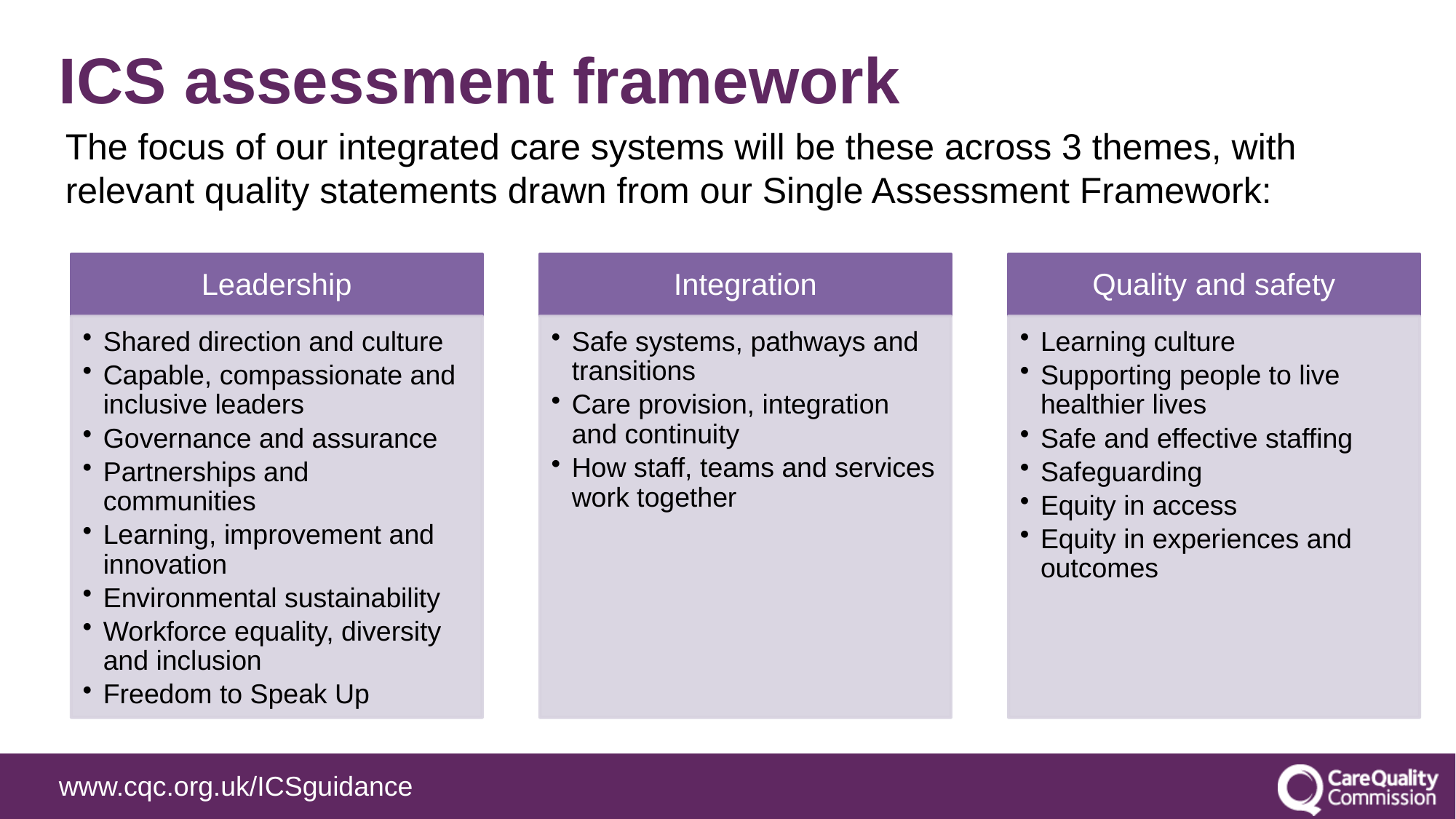

# ICS assessment framework
The focus of our integrated care systems will be these across 3 themes, with relevant quality statements drawn from our Single Assessment Framework:
Leadership
Shared direction and culture
Capable, compassionate and inclusive leaders
Governance and assurance
Partnerships and communities
Learning, improvement and innovation
Environmental sustainability
Workforce equality, diversity and inclusion
Freedom to Speak Up
Integration
Safe systems, pathways and transitions
Care provision, integration  and continuity
How staff, teams and services work together
Quality and safety
Learning culture
Supporting people to live healthier lives
Safe and effective staffing
Safeguarding
Equity in access
Equity in experiences and outcomes
www.cqc.org.uk/ICSguidance